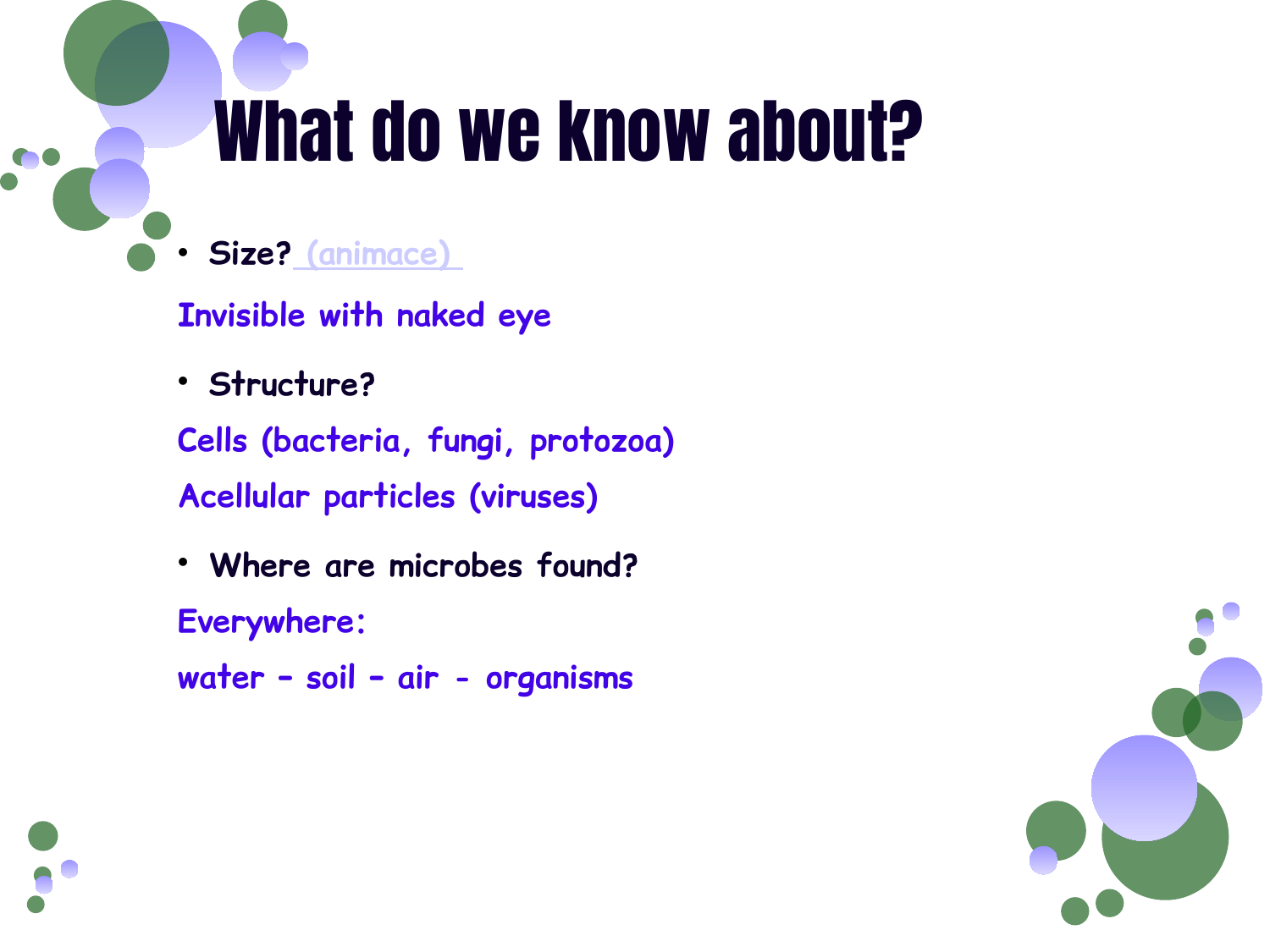

# What do we know about?
Size? (animace)
Invisible with naked eye
Structure?
Cells (bacteria, fungi, protozoa)
Acellular particles (viruses)
Where are microbes found?
Everywhere:
water – soil – air - organisms